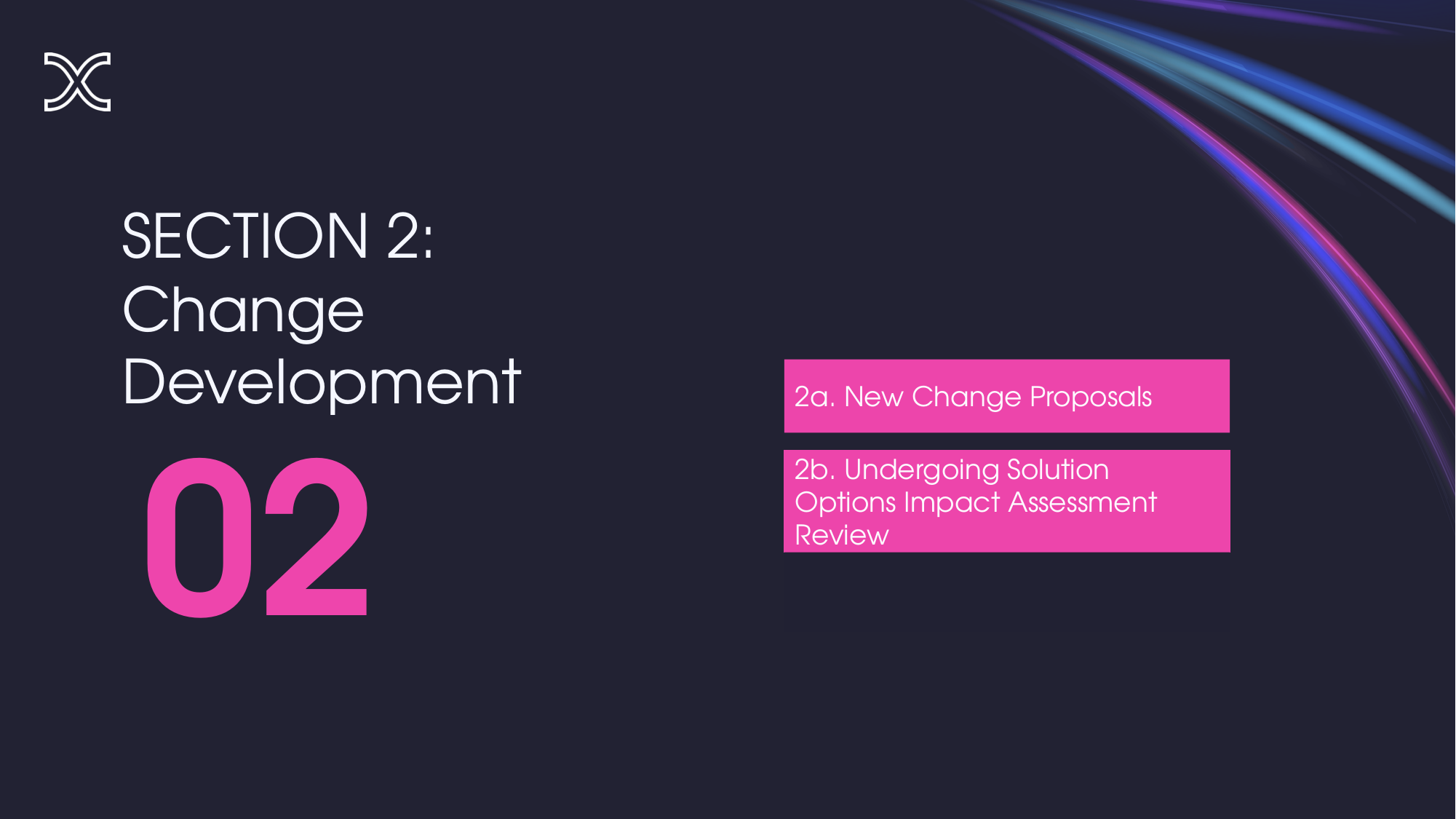

SECTION 2:
Change Development
2a. New Change Proposals
02
2b. Undergoing Solution Options Impact Assessment Review